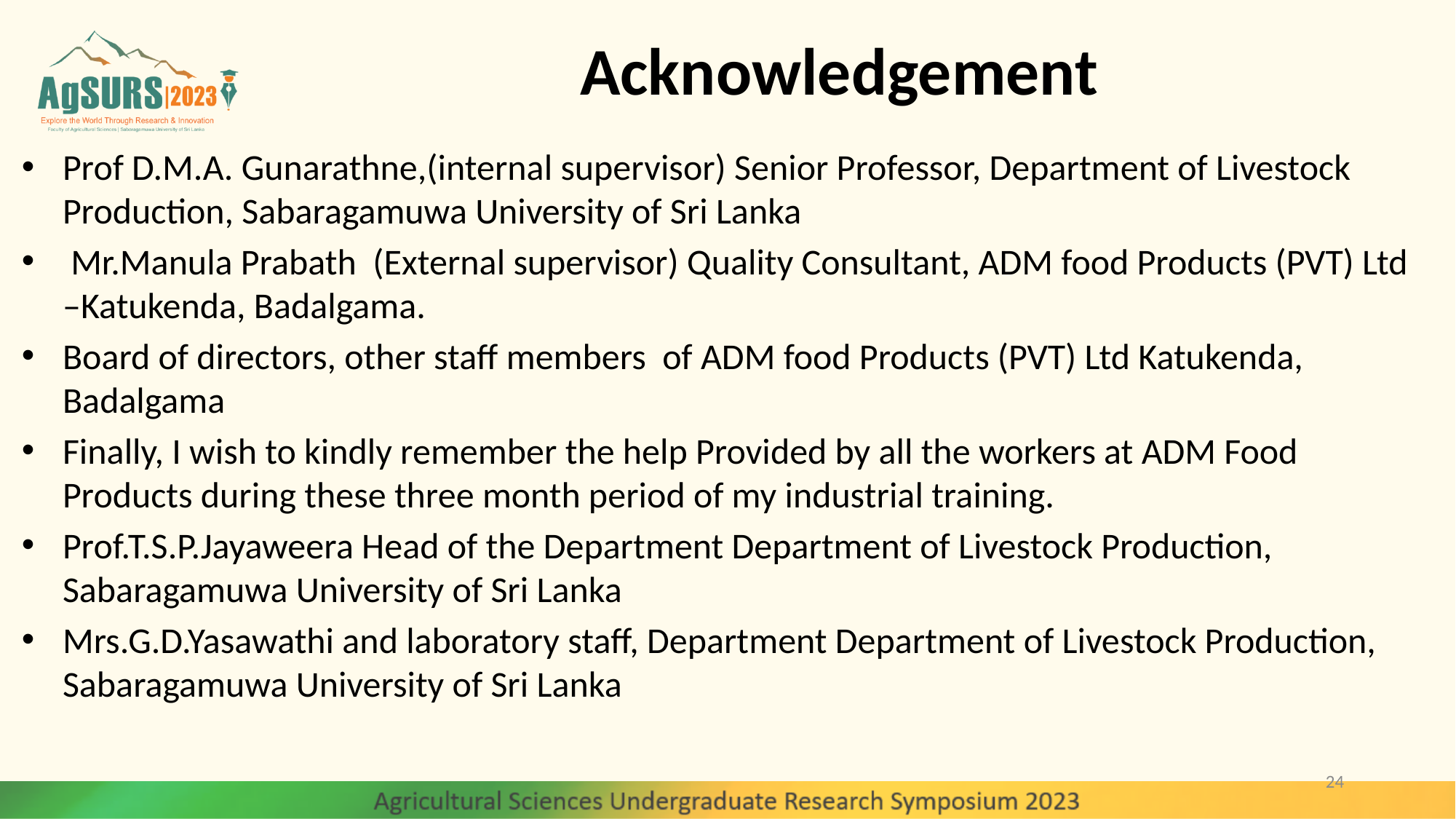

# Acknowledgement
Prof D.M.A. Gunarathne,(internal supervisor) Senior Professor, Department of Livestock Production, Sabaragamuwa University of Sri Lanka
 Mr.Manula Prabath  (External supervisor) Quality Consultant, ADM food Products (PVT) Ltd –Katukenda, Badalgama.
Board of directors, other staff members  of ADM food Products (PVT) Ltd Katukenda, Badalgama
Finally, I wish to kindly remember the help Provided by all the workers at ADM Food Products during these three month period of my industrial training.
Prof.T.S.P.Jayaweera Head of the Department Department of Livestock Production, Sabaragamuwa University of Sri Lanka
Mrs.G.D.Yasawathi and laboratory staff, Department Department of Livestock Production, Sabaragamuwa University of Sri Lanka

24